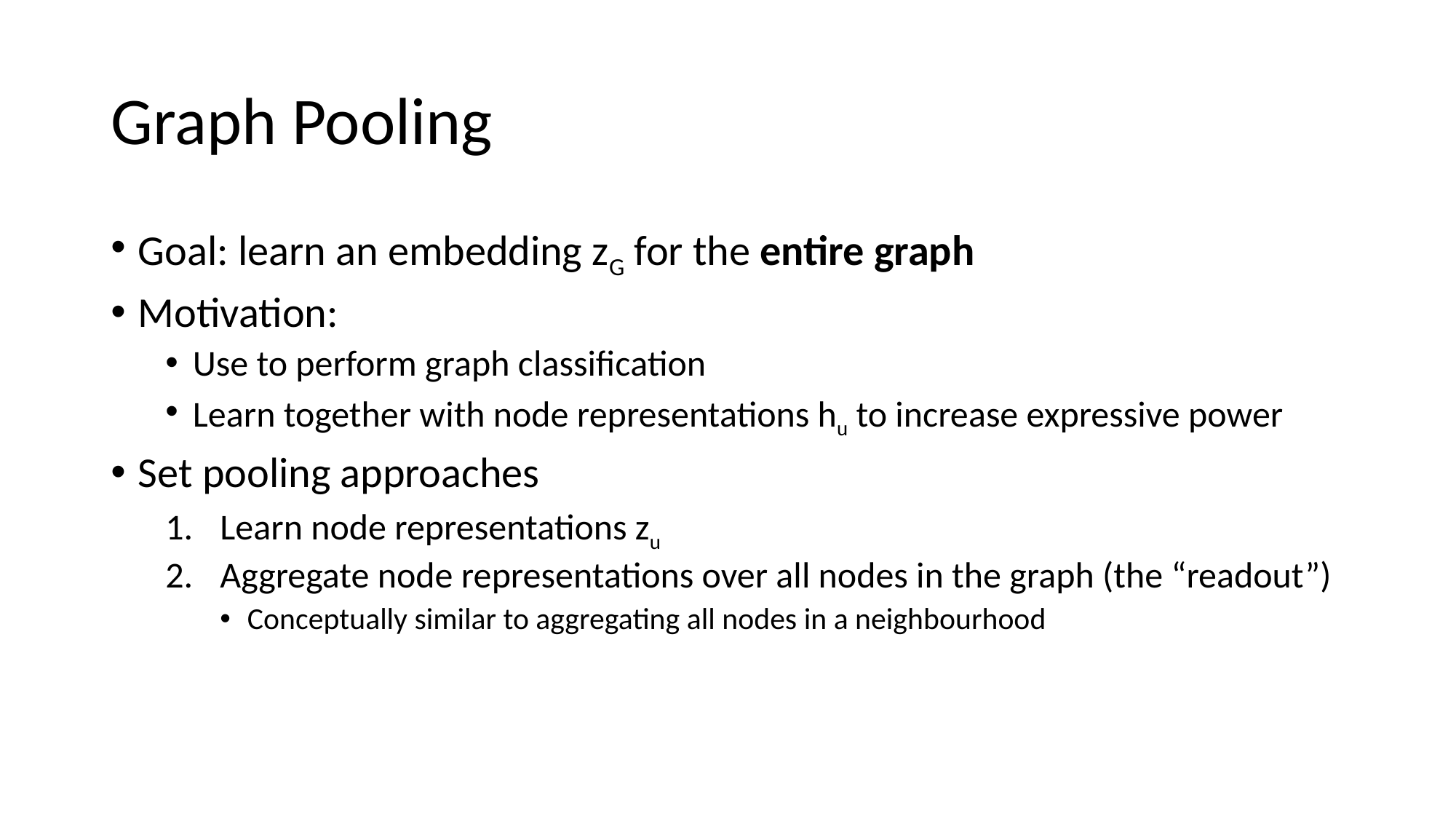

# Graph Pooling
Goal: learn an embedding zG for the entire graph
Motivation:
Use to perform graph classification
Learn together with node representations hu to increase expressive power
Set pooling approaches
Learn node representations zu
Aggregate node representations over all nodes in the graph (the “readout”)
Conceptually similar to aggregating all nodes in a neighbourhood